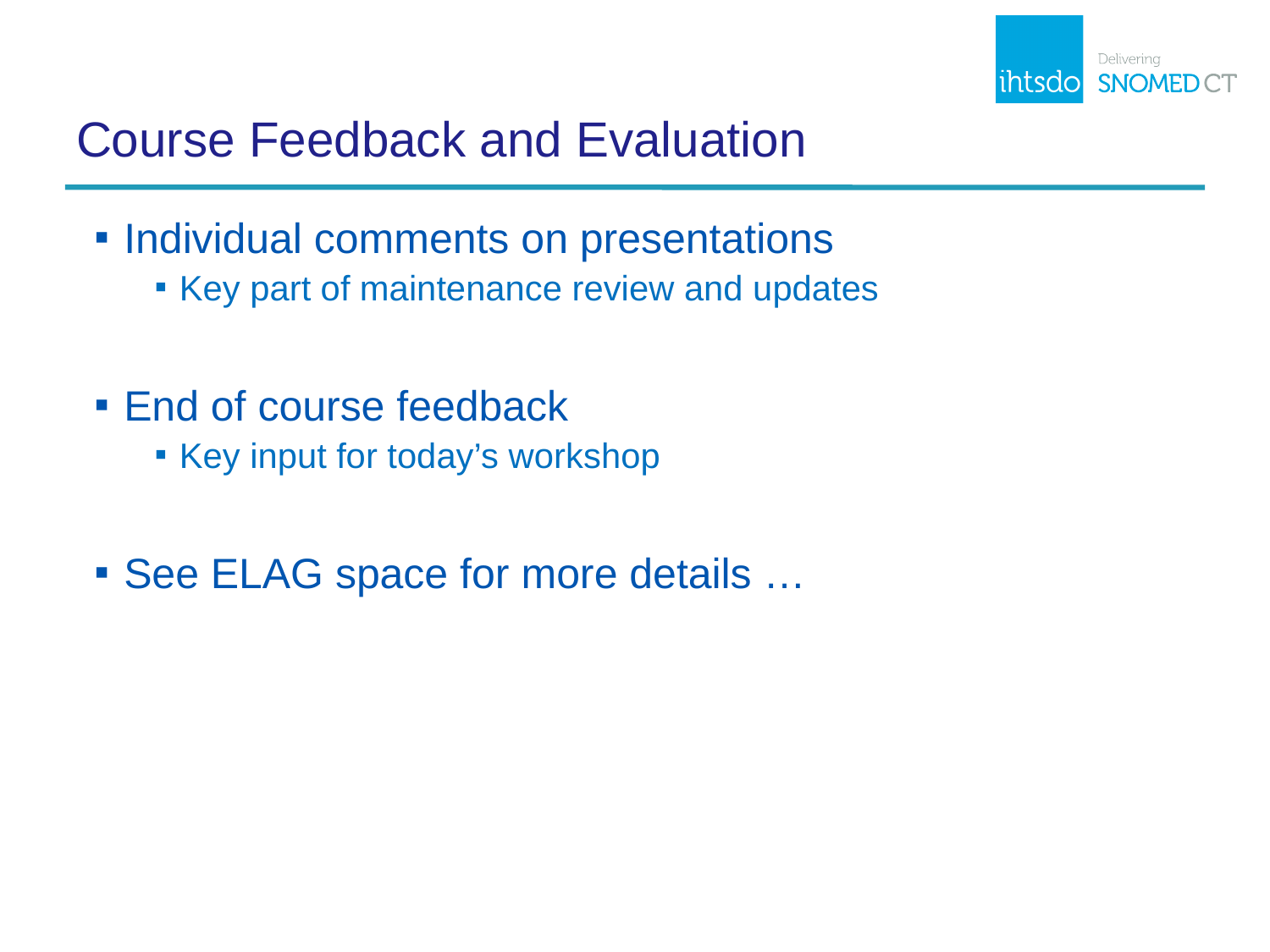

# Course Feedback and Evaluation
Individual comments on presentations
Key part of maintenance review and updates

End of course feedback
Key input for today’s workshop

See ELAG space for more details …